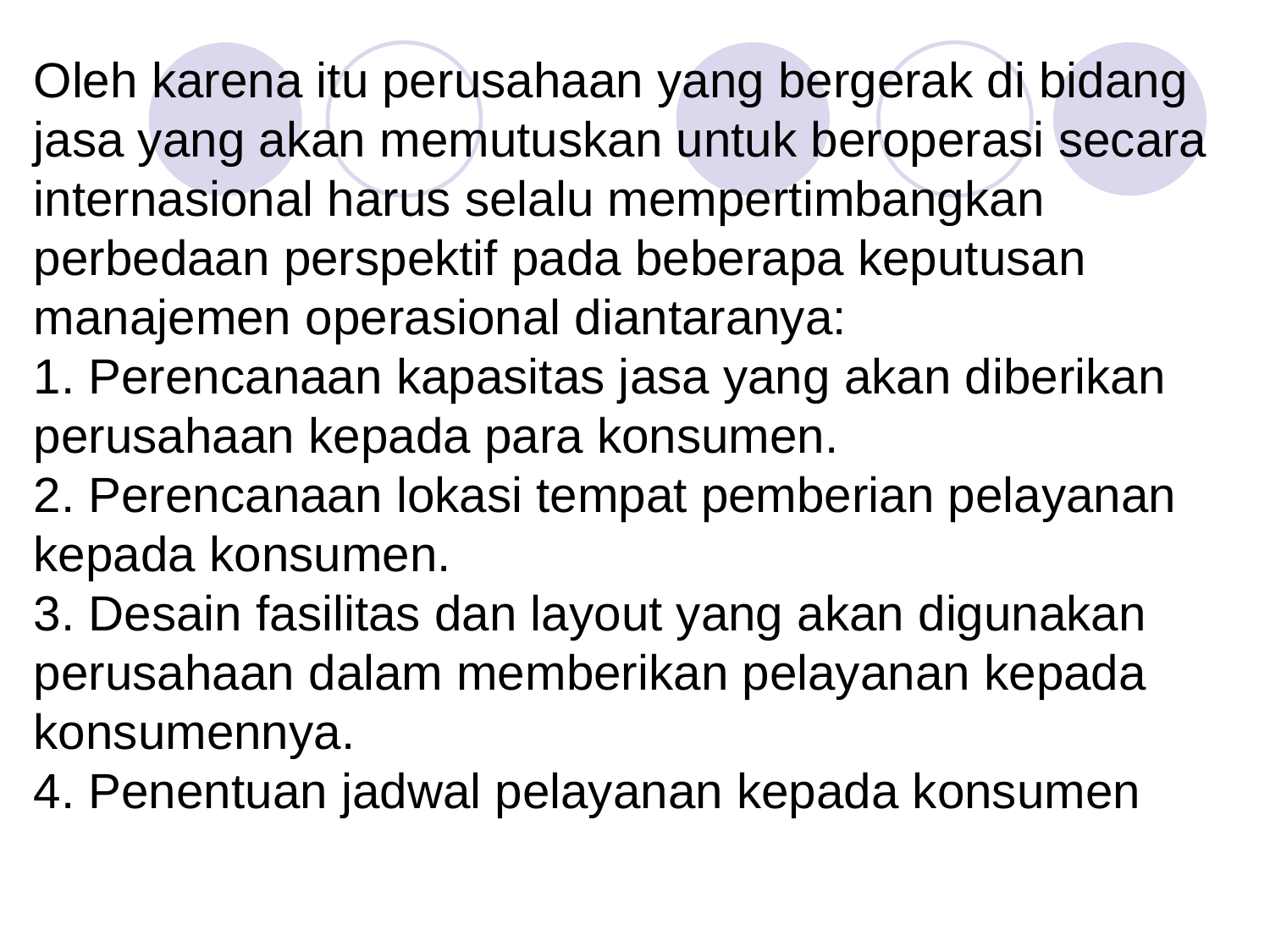

Oleh karena itu perusahaan yang bergerak di bidang jasa yang akan memutuskan untuk beroperasi secara internasional harus selalu mempertimbangkan perbedaan perspektif pada beberapa keputusan manajemen operasional diantaranya:
1. Perencanaan kapasitas jasa yang akan diberikan perusahaan kepada para konsumen.
2. Perencanaan lokasi tempat pemberian pelayanan kepada konsumen.
3. Desain fasilitas dan layout yang akan digunakan perusahaan dalam memberikan pelayanan kepada konsumennya.
4. Penentuan jadwal pelayanan kepada konsumen